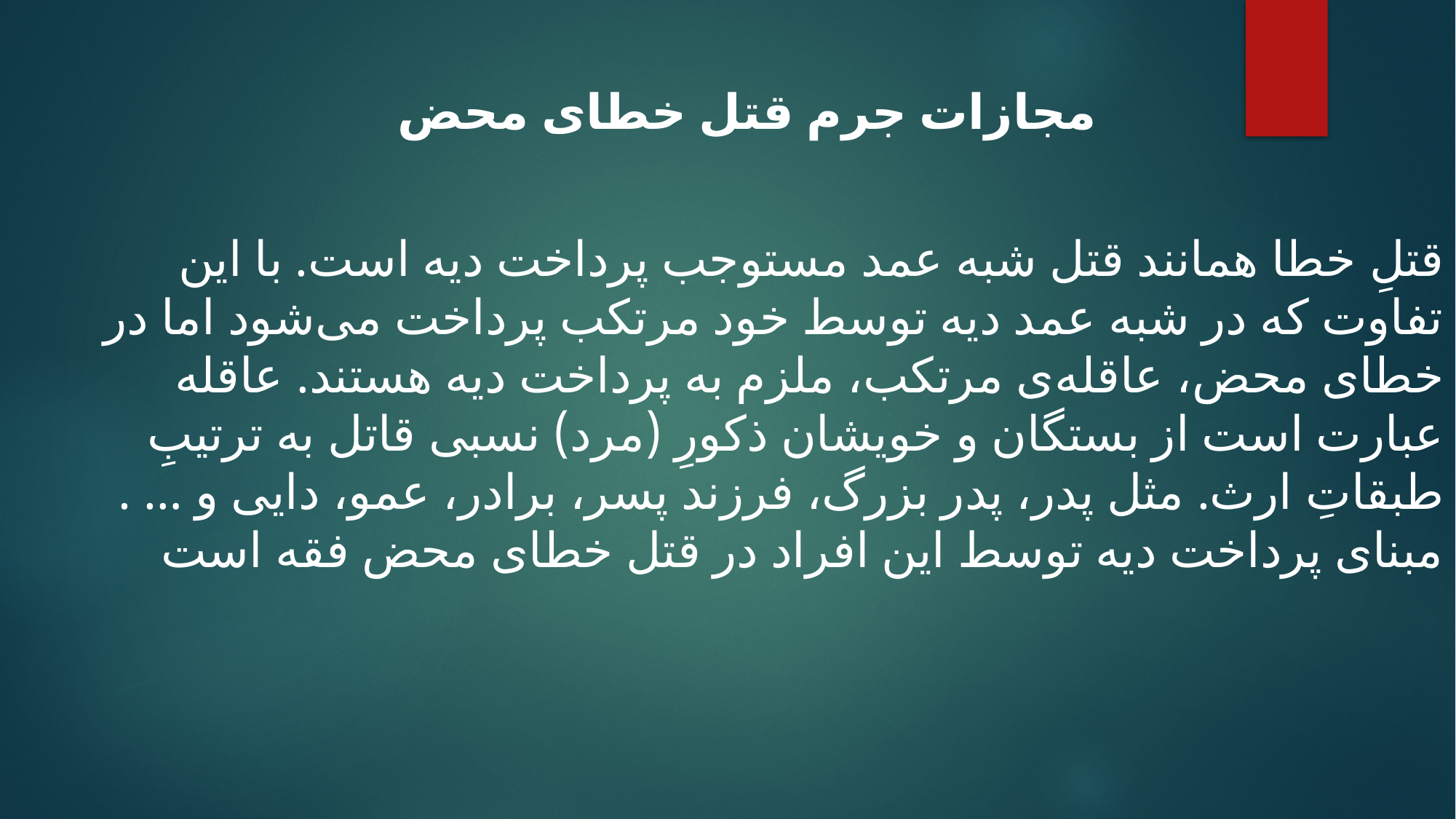

مجازات جرم قتل خطای محض

قتلِ خطا همانند قتل شبه عمد مستوجب پرداخت دیه است. با این تفاوت که در شبه عمد دیه توسط خود مرتکب پرداخت می‌شود اما در خطای محض، عاقله‌ی مرتکب، ملزم به پرداخت دیه هستند. عاقله عبارت است از بستگان و خویشان ذکورِ (مرد) نسبی قاتل به ترتیبِ طبقاتِ ارث. مثل پدر، پدر بزرگ، فرزند پسر، برادر، عمو، دایی و … . مبنای پرداخت دیه توسط این افراد در قتل خطای محض فقه است